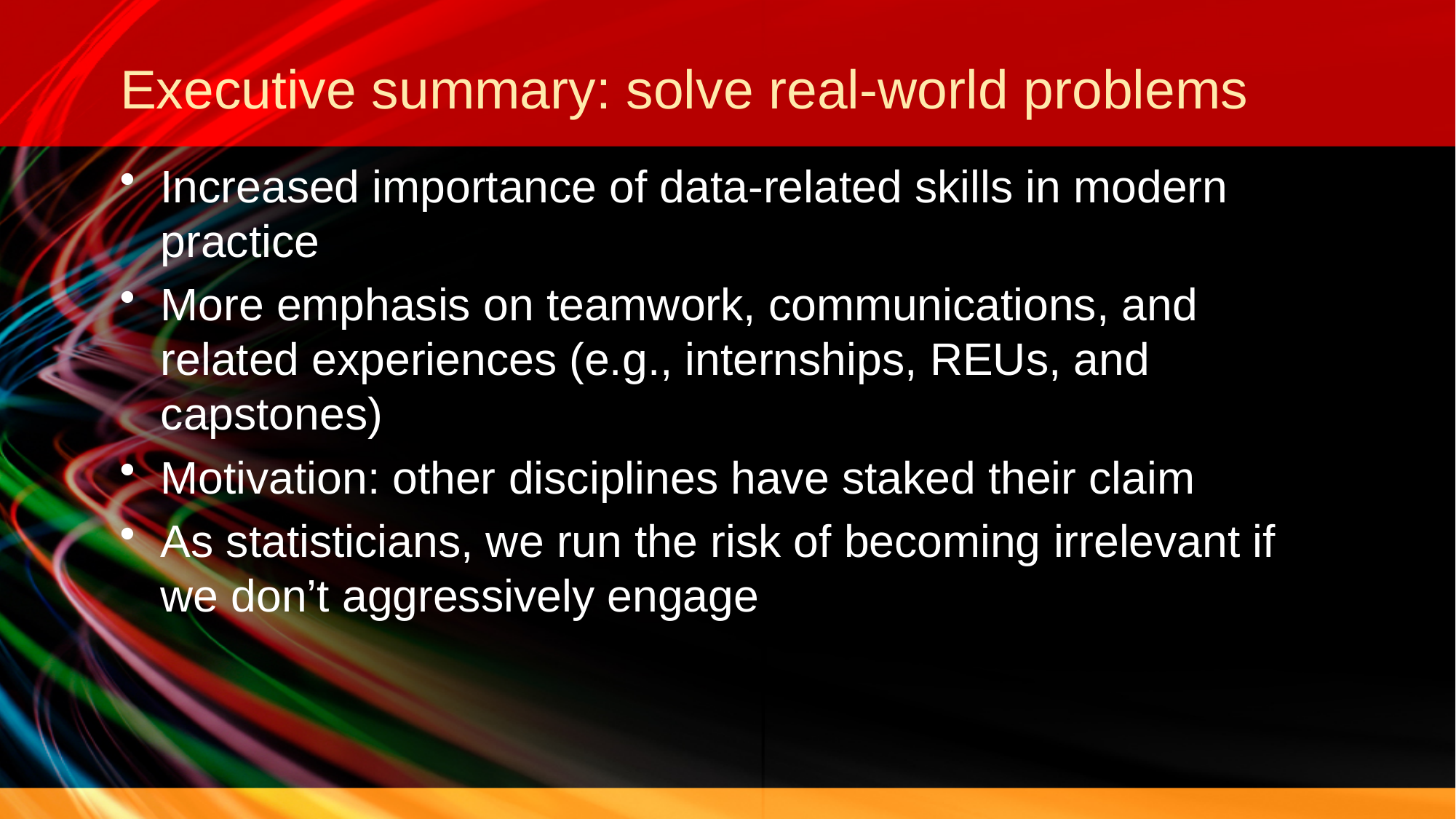

# Executive summary: solve real-world problems
Increased importance of data-related skills in modern practice
More emphasis on teamwork, communications, and related experiences (e.g., internships, REUs, and capstones)
Motivation: other disciplines have staked their claim
As statisticians, we run the risk of becoming irrelevant if we don’t aggressively engage